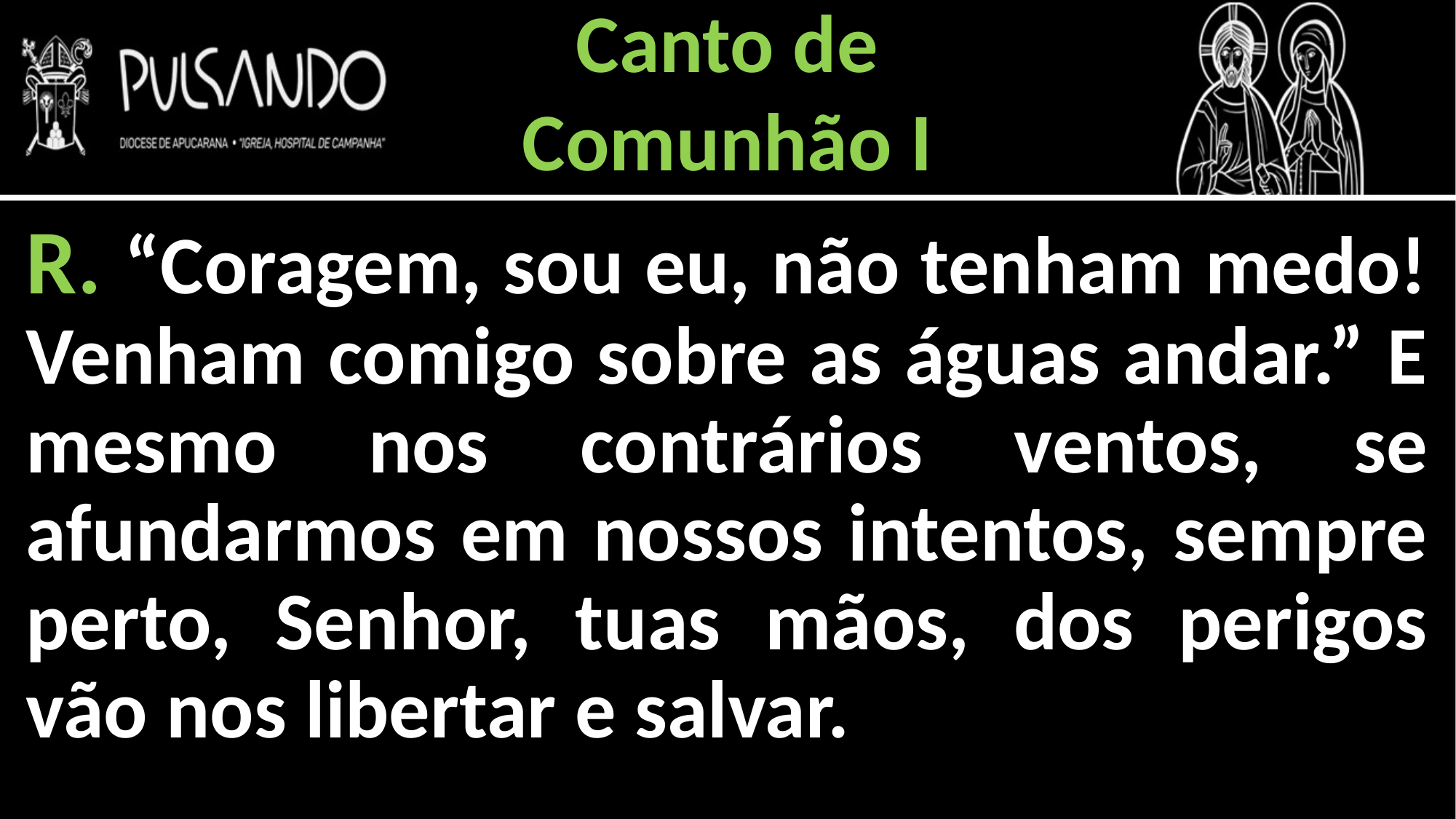

Canto de
Comunhão I
R. “Coragem, sou eu, não tenham medo! Venham comigo sobre as águas andar.” E mesmo nos contrários ventos, se afundarmos em nossos intentos, sempre perto, Senhor, tuas mãos, dos perigos vão nos libertar e salvar.